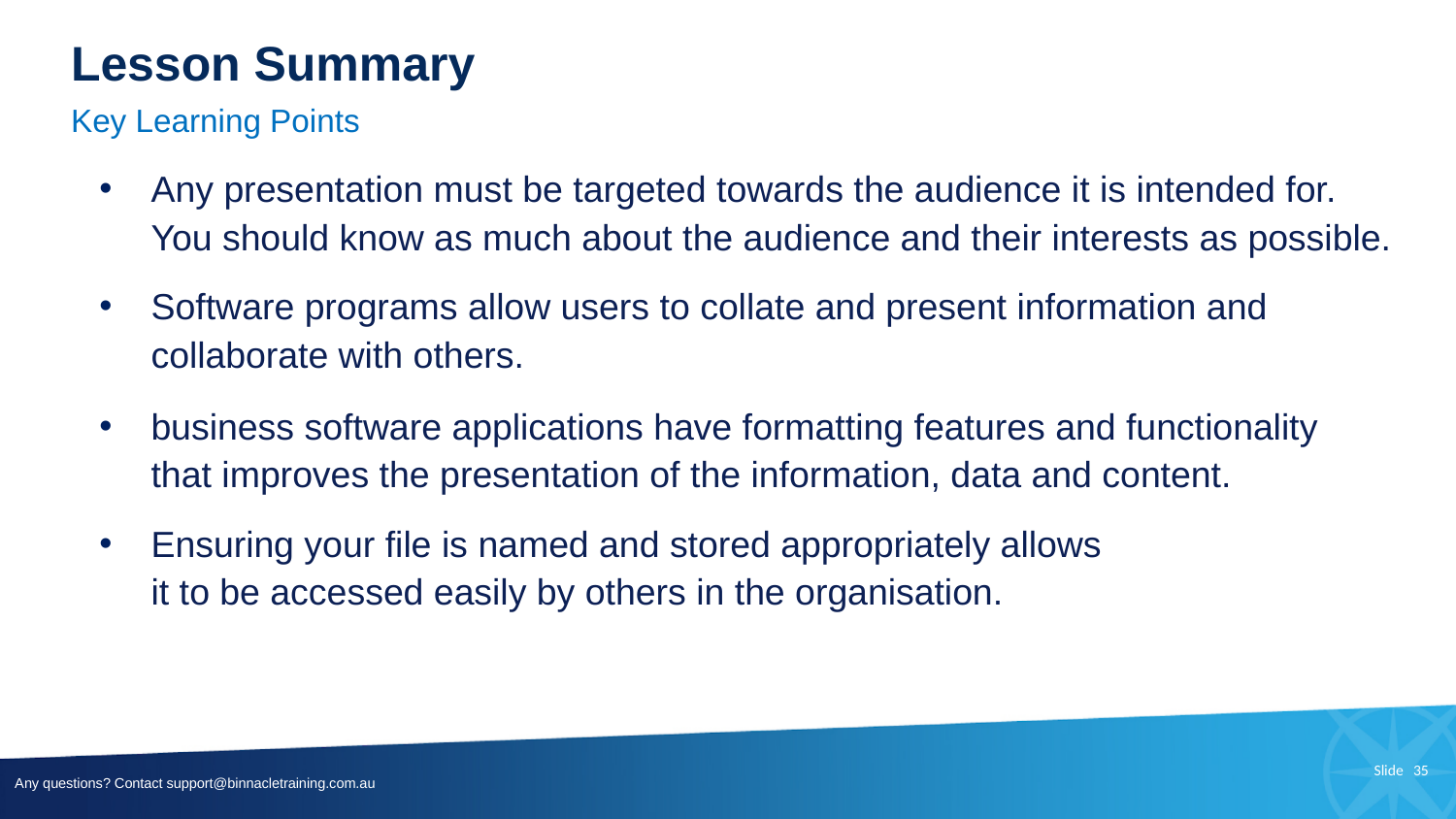

# Lesson Summary
Key Learning Points
Any presentation must be targeted towards the audience it is intended for. You should know as much about the audience and their interests as possible.

Software programs allow users to collate and present information and collaborate with others.

business software applications have formatting features and functionality  that improves the presentation of the information, data and content.

Ensuring your file is named and stored appropriately allows                            it to be accessed easily by others in the organisation.